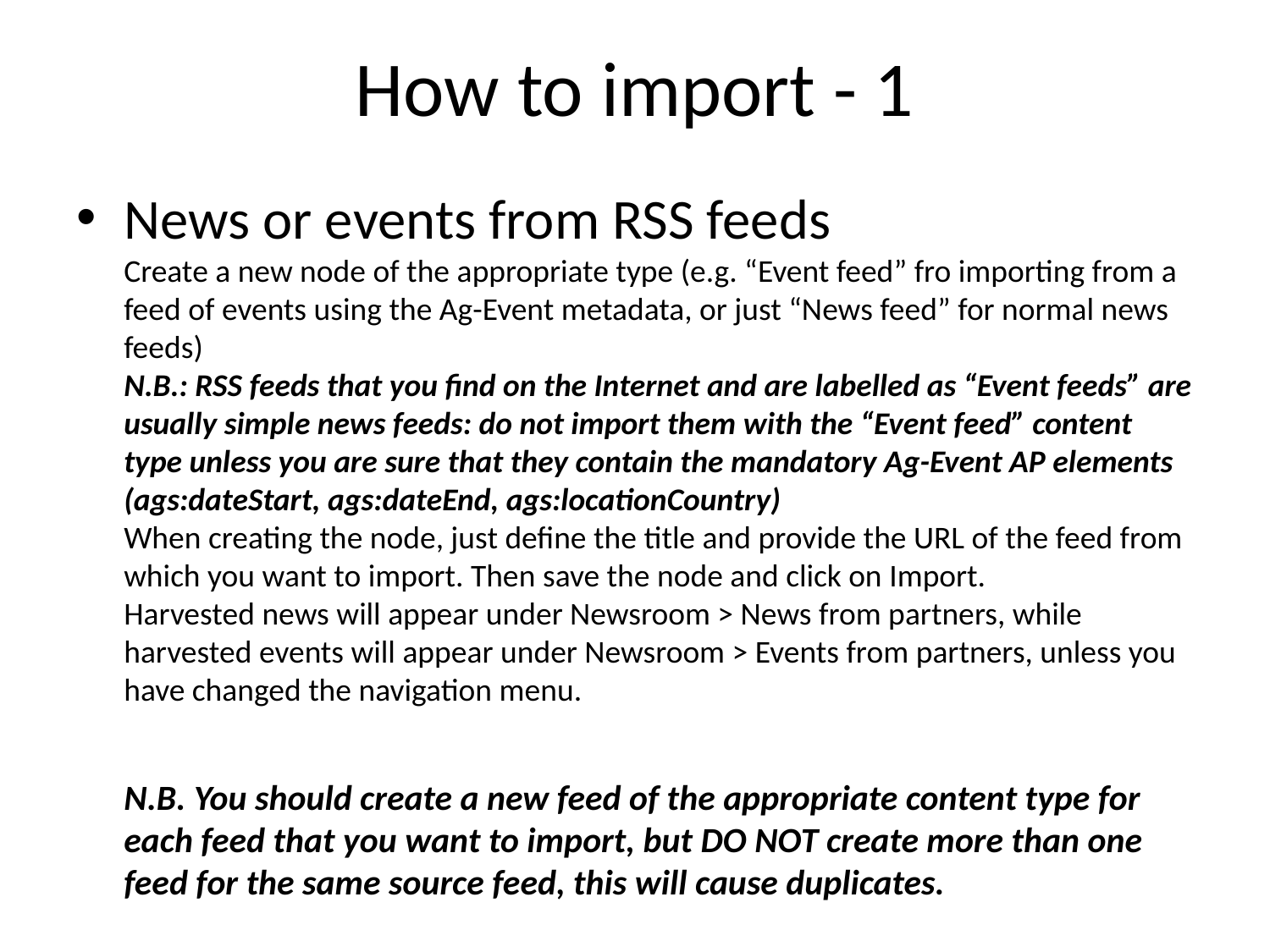

# How to import - 1
News or events from RSS feeds
Create a new node of the appropriate type (e.g. “Event feed” fro importing from a feed of events using the Ag-Event metadata, or just “News feed” for normal news feeds)
N.B.: RSS feeds that you find on the Internet and are labelled as “Event feeds” are usually simple news feeds: do not import them with the “Event feed” content type unless you are sure that they contain the mandatory Ag-Event AP elements (ags:dateStart, ags:dateEnd, ags:locationCountry)
When creating the node, just define the title and provide the URL of the feed from which you want to import. Then save the node and click on Import.
Harvested news will appear under Newsroom > News from partners, while harvested events will appear under Newsroom > Events from partners, unless you have changed the navigation menu.
N.B. You should create a new feed of the appropriate content type for each feed that you want to import, but DO NOT create more than one feed for the same source feed, this will cause duplicates.